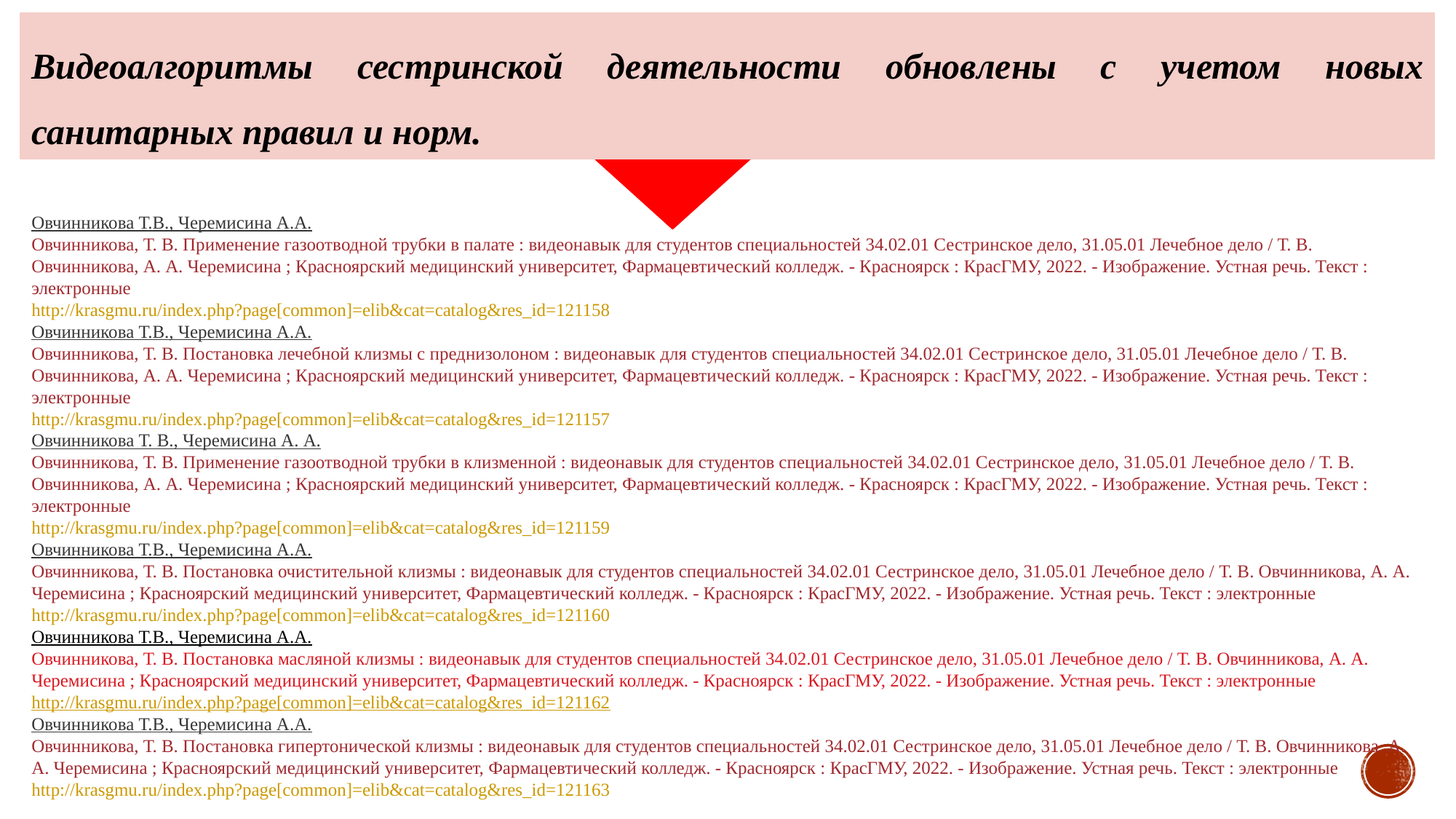

Видеоалгоритмы сестринской деятельности обновлены с учетом новых санитарных правил и норм.

Овчинникова Т.В., Черемисина А.А.
Овчинникова, Т. В. Применение газоотводной трубки в палате : видеонавык для студентов специальностей 34.02.01 Сестринское дело, 31.05.01 Лечебное дело / Т. В. Овчинникова, А. А. Черемисина ; Красноярский медицинский университет, Фармацевтический колледж. - Красноярск : КрасГМУ, 2022. - Изображение. Устная речь. Текст : электронные
http://krasgmu.ru/index.php?page[common]=elib&cat=catalog&res_id=121158
Овчинникова Т.В., Черемисина А.А.
Овчинникова, Т. В. Постановка лечебной клизмы с преднизолоном : видеонавык для студентов специальностей 34.02.01 Сестринское дело, 31.05.01 Лечебное дело / Т. В. Овчинникова, А. А. Черемисина ; Красноярский медицинский университет, Фармацевтический колледж. - Красноярск : КрасГМУ, 2022. - Изображение. Устная речь. Текст : электронные
http://krasgmu.ru/index.php?page[common]=elib&cat=catalog&res_id=121157
Овчинникова Т. В., Черемисина А. А.
Овчинникова, Т. В. Применение газоотводной трубки в клизменной : видеонавык для студентов специальностей 34.02.01 Сестринское дело, 31.05.01 Лечебное дело / Т. В. Овчинникова, А. А. Черемисина ; Красноярский медицинский университет, Фармацевтический колледж. - Красноярск : КрасГМУ, 2022. - Изображение. Устная речь. Текст : электронные
http://krasgmu.ru/index.php?page[common]=elib&cat=catalog&res_id=121159
Овчинникова Т.В., Черемисина А.А.
Овчинникова, Т. В. Постановка очистительной клизмы : видеонавык для студентов специальностей 34.02.01 Сестринское дело, 31.05.01 Лечебное дело / Т. В. Овчинникова, А. А. Черемисина ; Красноярский медицинский университет, Фармацевтический колледж. - Красноярск : КрасГМУ, 2022. - Изображение. Устная речь. Текст : электронные
http://krasgmu.ru/index.php?page[common]=elib&cat=catalog&res_id=121160
Овчинникова Т.В., Черемисина А.А.
Овчинникова, Т. В. Постановка масляной клизмы : видеонавык для студентов специальностей 34.02.01 Сестринское дело, 31.05.01 Лечебное дело / Т. В. Овчинникова, А. А. Черемисина ; Красноярский медицинский университет, Фармацевтический колледж. - Красноярск : КрасГМУ, 2022. - Изображение. Устная речь. Текст : электронные
http://krasgmu.ru/index.php?page[common]=elib&cat=catalog&res_id=121162
Овчинникова Т.В., Черемисина А.А.
Овчинникова, Т. В. Постановка гипертонической клизмы : видеонавык для студентов специальностей 34.02.01 Сестринское дело, 31.05.01 Лечебное дело / Т. В. Овчинникова, А. А. Черемисина ; Красноярский медицинский университет, Фармацевтический колледж. - Красноярск : КрасГМУ, 2022. - Изображение. Устная речь. Текст : электронные
http://krasgmu.ru/index.php?page[common]=elib&cat=catalog&res_id=121163